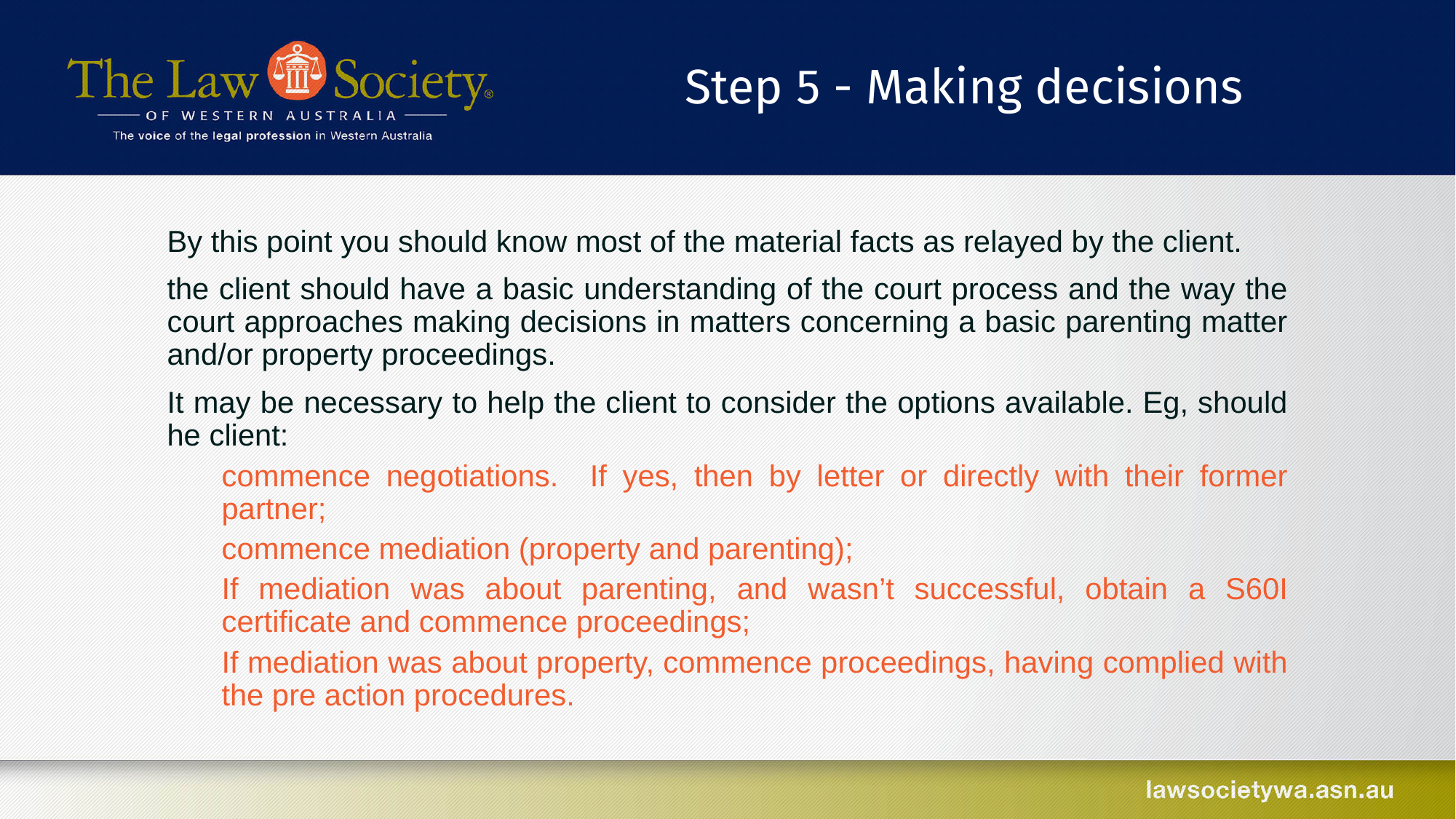

Step 5 - Making decisions
By this point you should know most of the material facts as relayed by the client.
the client should have a basic understanding of the court process and the way the court approaches making decisions in matters concerning a basic parenting matter and/or property proceedings.
It may be necessary to help the client to consider the options available. Eg, should he client:
commence negotiations.  If yes, then by letter or directly with their former partner;
commence mediation (property and parenting);
If mediation was about parenting, and wasn’t successful, obtain a S60I certificate and commence proceedings;
If mediation was about property, commence proceedings, having complied with the pre action procedures.